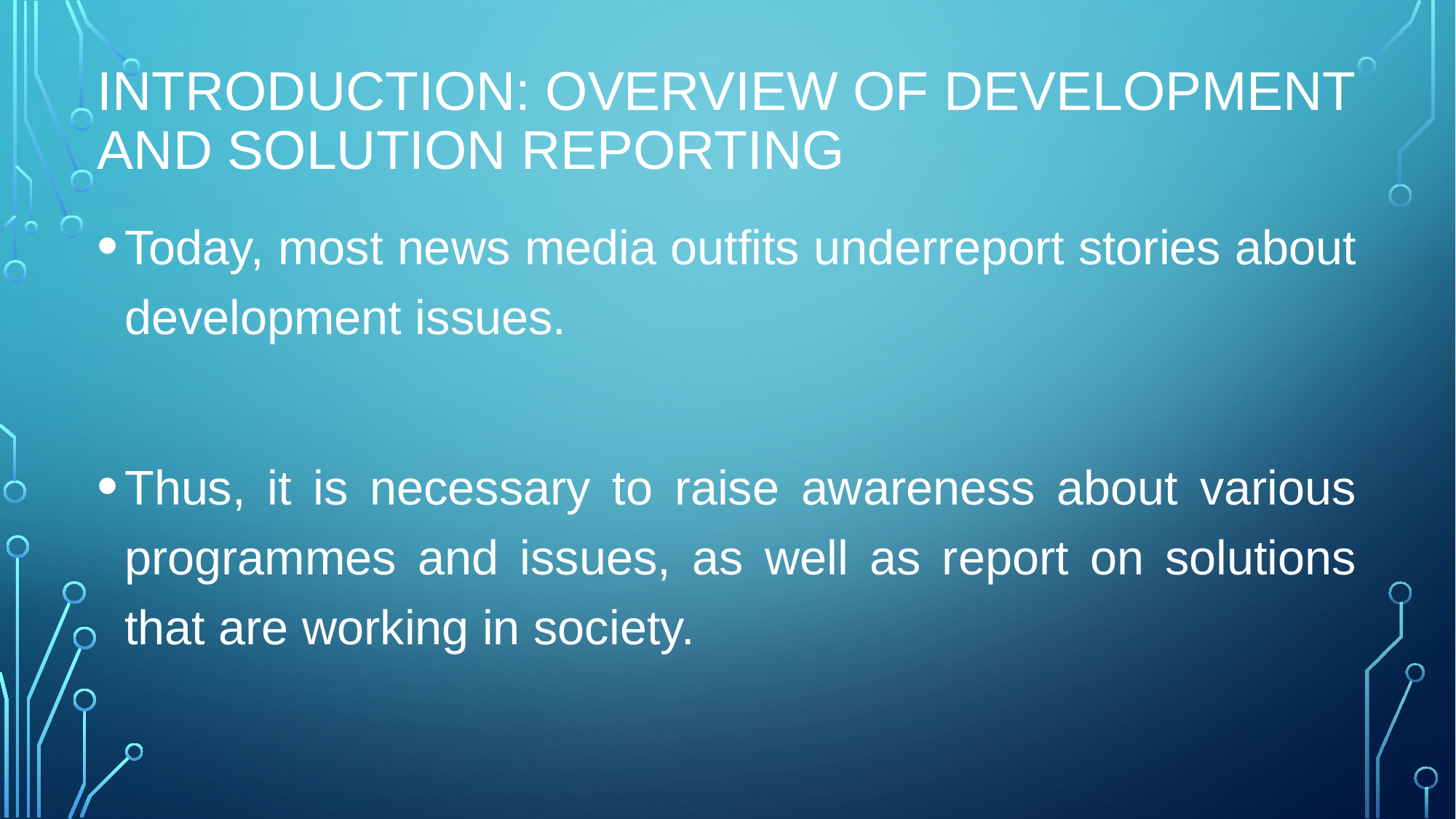

# Introduction: Overview of Development and Solution Reporting
Today, most news media outfits underreport stories about development issues.

Thus, it is necessary to raise awareness about various programmes and issues, as well as report on solutions that are working in society.